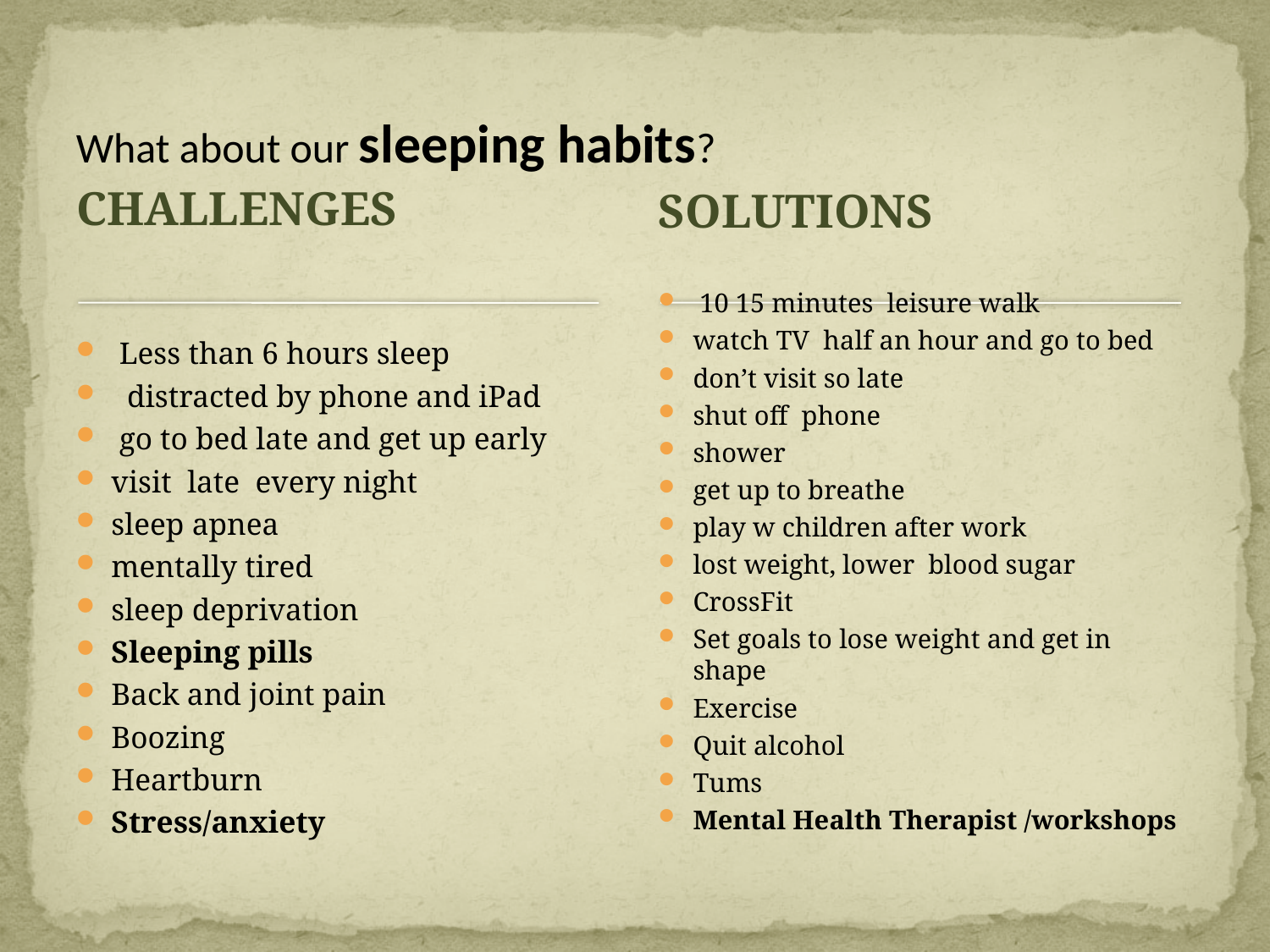

# What about our sleeping habits?
SOLUTIONS
CHALLENGES

 Less than 6 hours sleep
  distracted by phone and iPad
 go to bed late and get up early
visit  late  every night
sleep apnea
mentally tired
sleep deprivation
Sleeping pills
Back and joint pain
Boozing
Heartburn
Stress/anxiety

 10 15 minutes  leisure walk
watch TV  half an hour and go to bed
don’t visit so late
shut off  phone
shower
get up to breathe
play w children after work
lost weight, lower  blood sugar
CrossFit
Set goals to lose weight and get in shape
Exercise
Quit alcohol
Tums
Mental Health Therapist /workshops